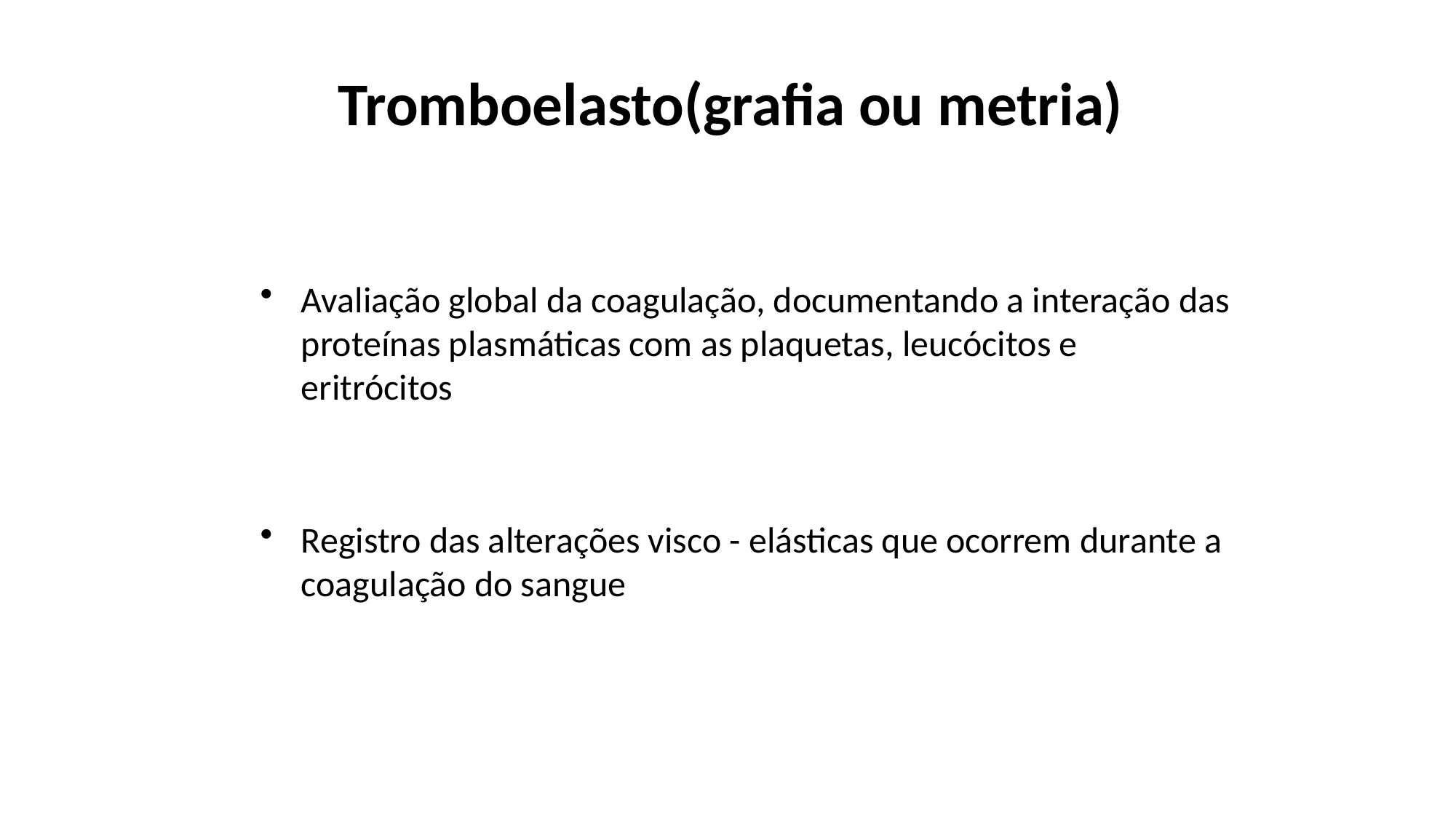

Tromboelasto(grafia ou metria)

Avaliação global da coagulação, documentando a interação das proteínas plasmáticas com as plaquetas, leucócitos e eritrócitos

Registro das alterações visco - elásticas que ocorrem durante a coagulação do sangue